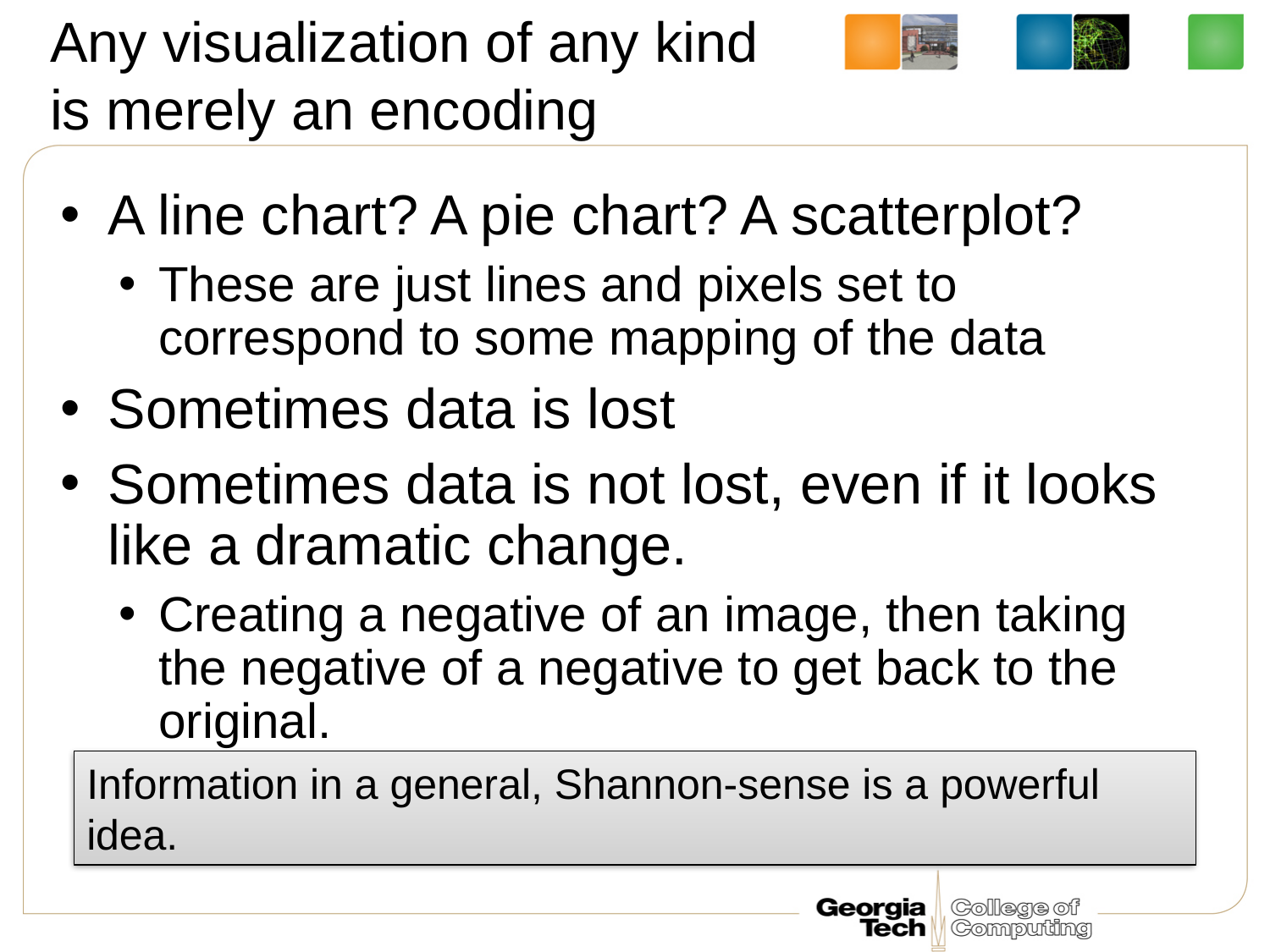

# Any visualization of any kind is merely an encoding
A line chart? A pie chart? A scatterplot?
These are just lines and pixels set to correspond to some mapping of the data
Sometimes data is lost
Sometimes data is not lost, even if it looks like a dramatic change.
Creating a negative of an image, then taking the negative of a negative to get back to the original.
Information in a general, Shannon-sense is a powerful idea.